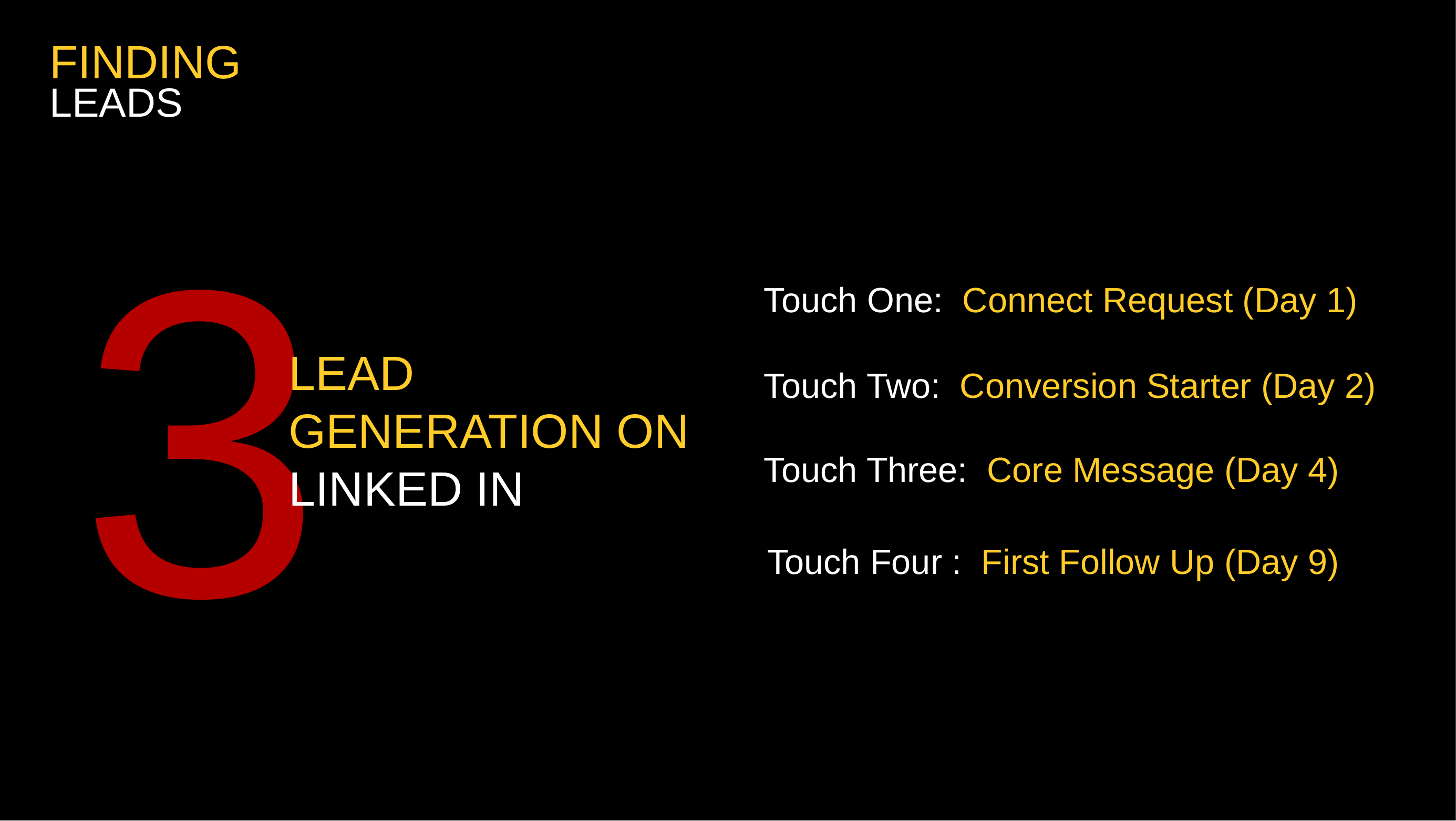

FINDING
LEADS
3
Touch One:  Connect Request (Day 1)
LEAD GENERATION ON
LINKED IN
Touch Two:  Conversion Starter (Day 2)
Touch Three:  Core Message (Day 4)
Touch Four :  First Follow Up (Day 9)